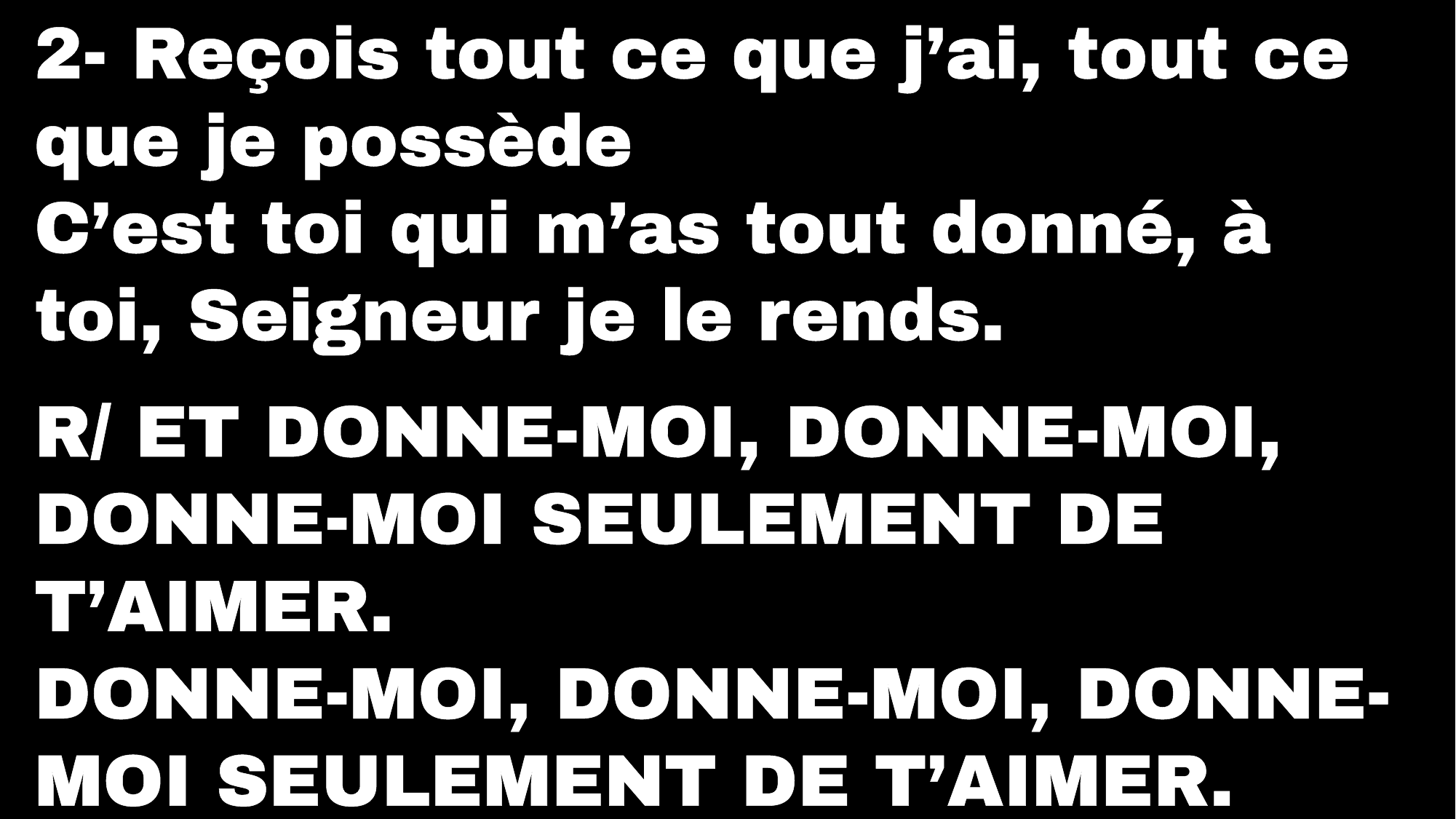

2- Reçois tout ce que j’ai, tout ce que je possède
C’est toi qui m’as tout donné, à toi, Seigneur je le rends.

R/ Et donne-moi, donne-moi, donne-moi seulement de t’aimer.
Donne-moi, donne-moi, donne-moi seulement de t’aimer.